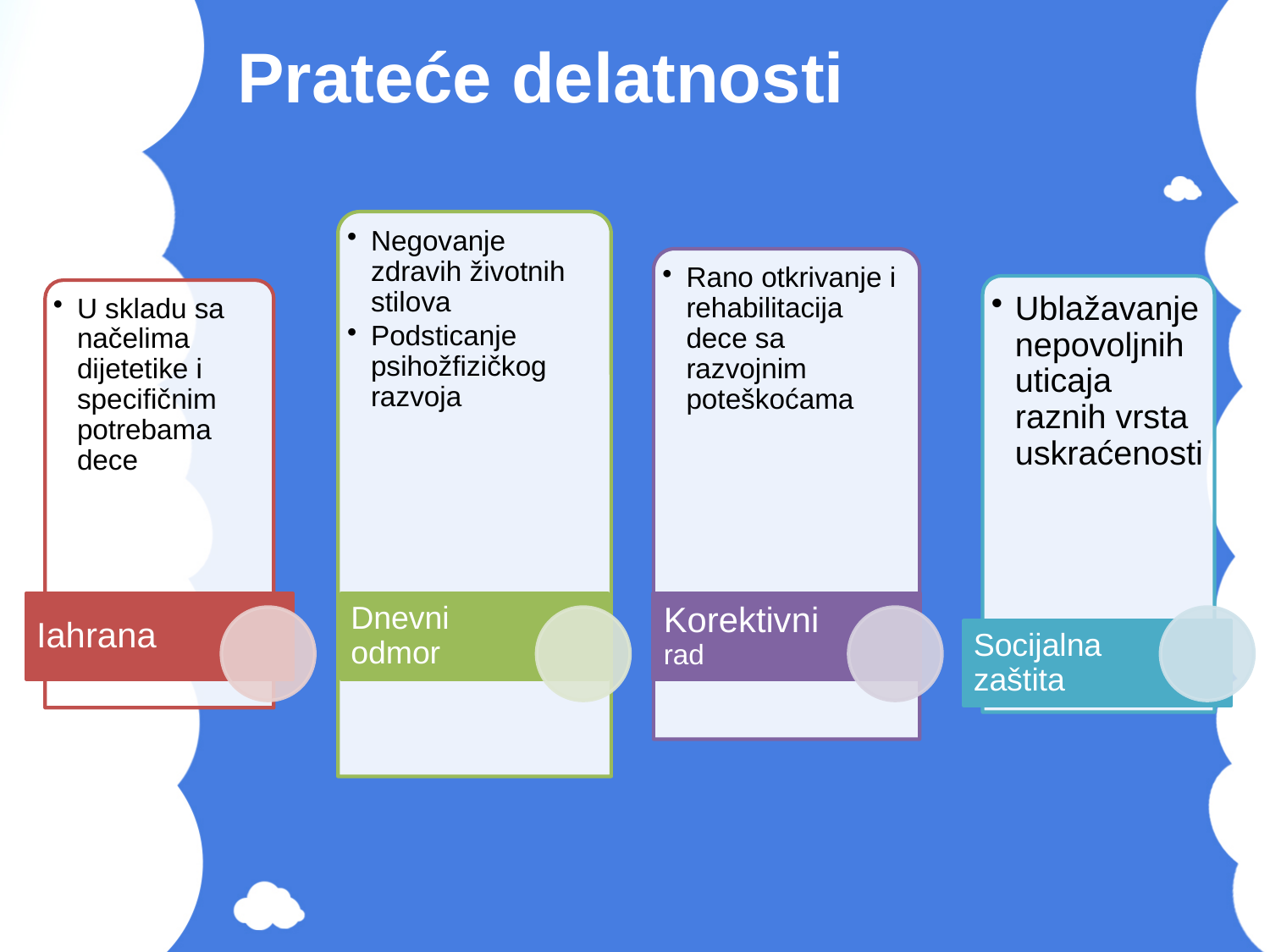

# Prateće delatnosti
U skladu sa načelima dijetetike i specifičnim potrebama dece
Iahrana
Negovanje zdravih životnih stilova
Podsticanje psihožfizičkog razvoja

Dnevni odmor
Rano otkrivanje i rehabilitacija dece sa razvojnim poteškoćama
Korektivni rad
Ublažavanje nepovoljnih uticaja raznih vrsta uskraćenosti
Socijalna zaštita